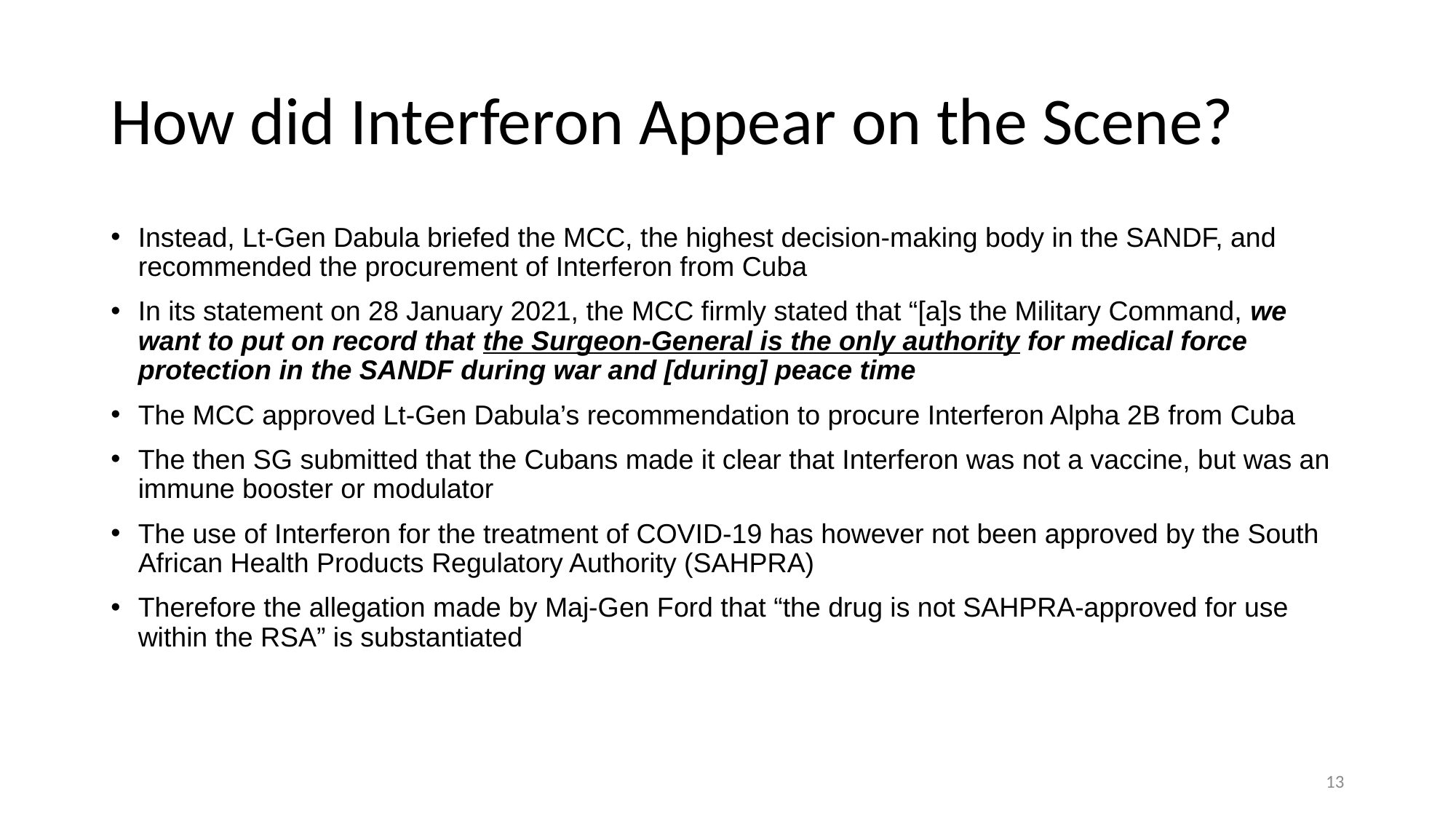

How did Interferon Appear on the Scene?
Instead, Lt-Gen Dabula briefed the MCC, the highest decision-making body in the SANDF, and recommended the procurement of Interferon from Cuba
In its statement on 28 January 2021, the MCC firmly stated that “[a]s the Military Command, we want to put on record that the Surgeon-General is the only authority for medical force protection in the SANDF during war and [during] peace time
The MCC approved Lt-Gen Dabula’s recommendation to procure Interferon Alpha 2B from Cuba
The then SG submitted that the Cubans made it clear that Interferon was not a vaccine, but was an immune booster or modulator
The use of Interferon for the treatment of COVID-19 has however not been approved by the South African Health Products Regulatory Authority (SAHPRA)
Therefore the allegation made by Maj-Gen Ford that “the drug is not SAHPRA-approved for use within the RSA” is substantiated

13